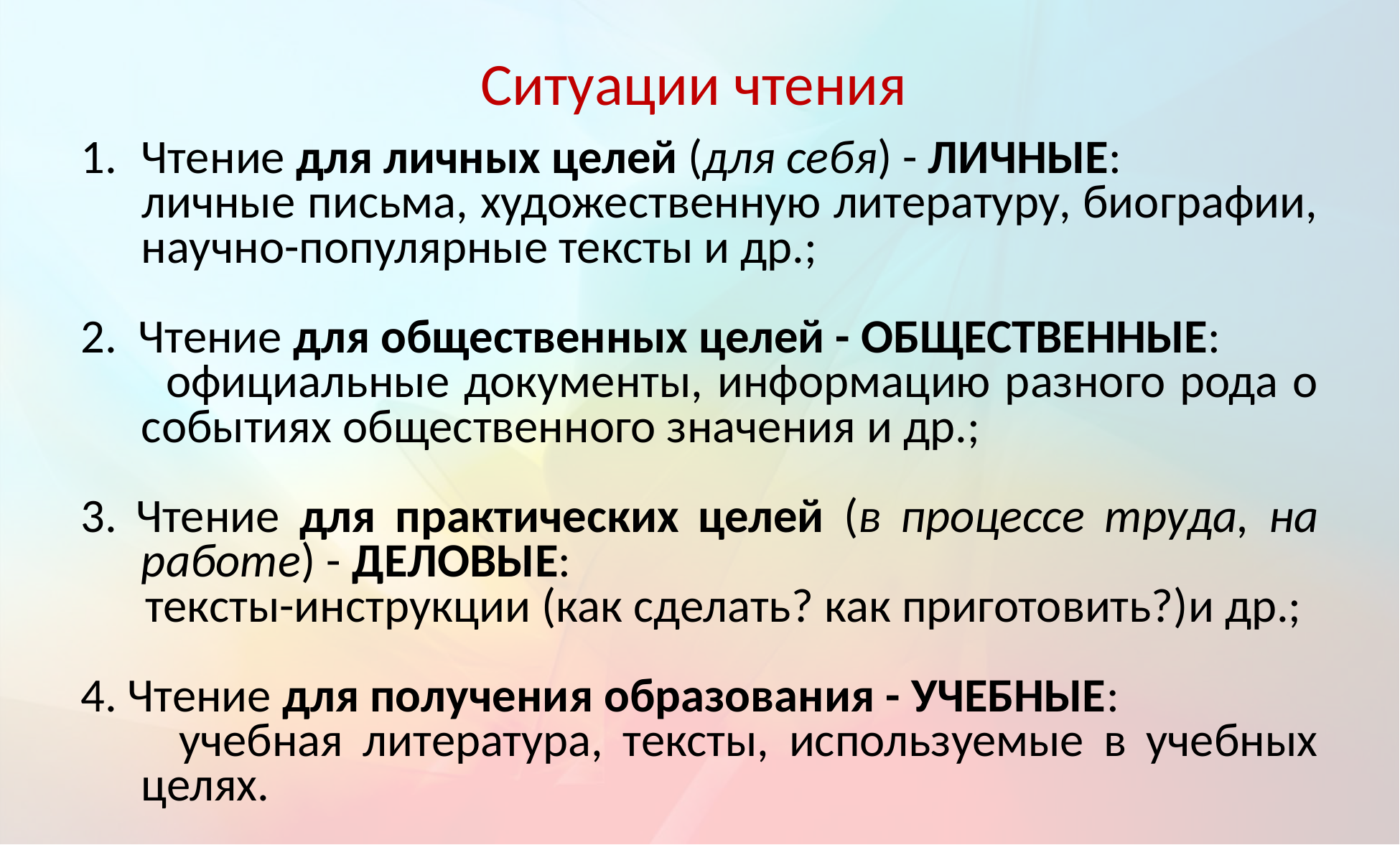

# Ситуации чтения
Чтение для личных целей (для себя) - ЛИЧНЫЕ:
     личные письма, художественную литературу, биографии, научно-популярные тексты и др.;

2.  Чтение для общественных целей - ОБЩЕСТВЕННЫЕ:
      официальные документы, информацию разного рода о событиях общественного значения и др.;

3. Чтение для практических целей (в процессе труда, на работе) - ДЕЛОВЫЕ:
      тексты-инструкции (как сделать? как приготовить?)и др.;

4. Чтение для получения образования - УЧЕБНЫЕ:
     учебная литература, тексты, используемые в учебных целях.